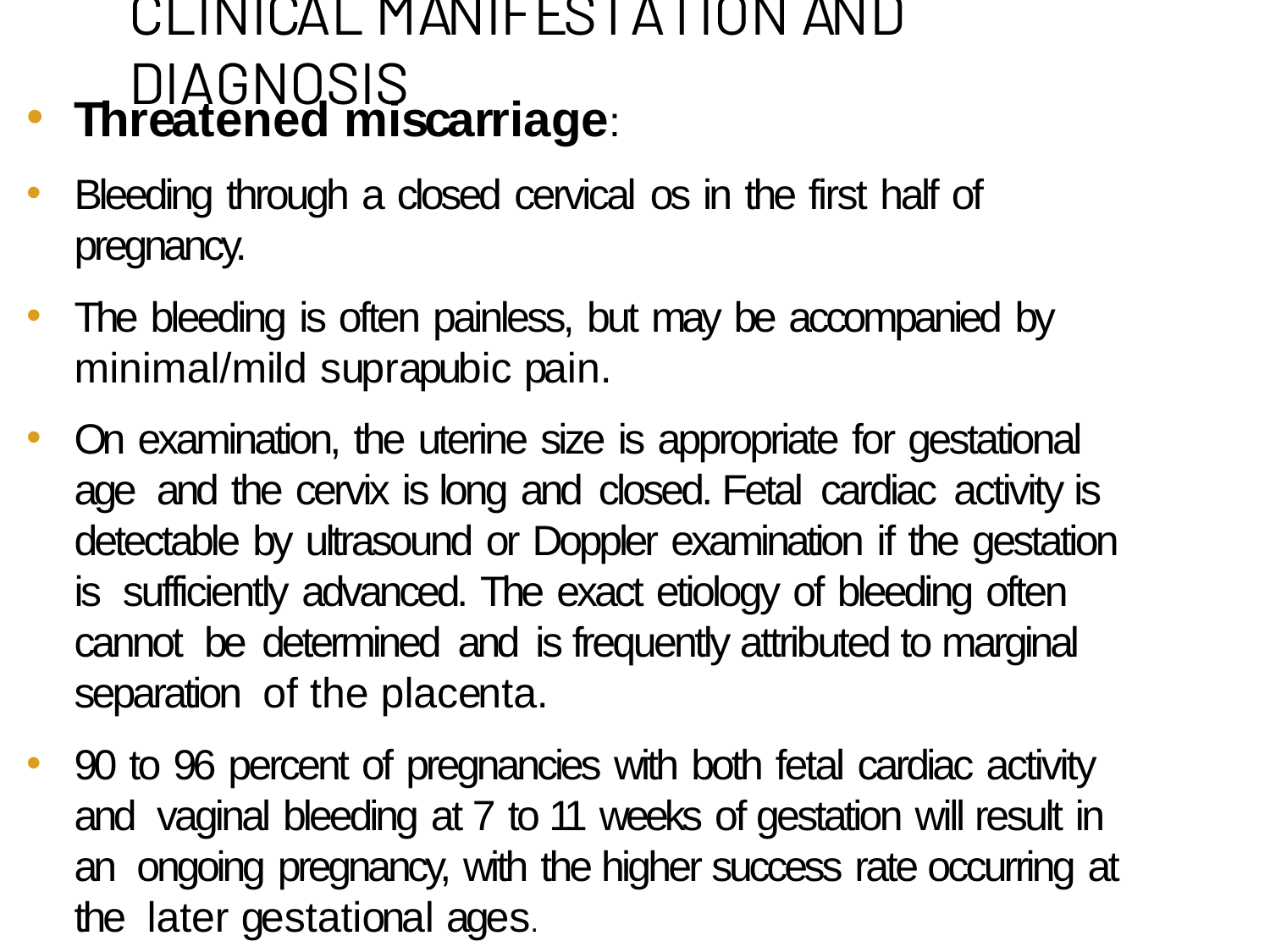

# CLINICAL MANIFESTATION AND DIAGNOSIS
Threatened miscarriage:
Bleeding through a closed cervical os in the first half of pregnancy.
The bleeding is often painless, but may be accompanied by
minimal/mild suprapubic pain.
On examination, the uterine size is appropriate for gestational age  and the cervix is long and closed. Fetal cardiac activity is  detectable by ultrasound or Doppler examination if the gestation is  sufficiently advanced. The exact etiology of bleeding often cannot  be determined and is frequently attributed to marginal separation  of the placenta.
90 to 96 percent of pregnancies with both fetal cardiac activity and  vaginal bleeding at 7 to 11 weeks of gestation will result in an  ongoing pregnancy, with the higher success rate occurring at the  later gestational ages.